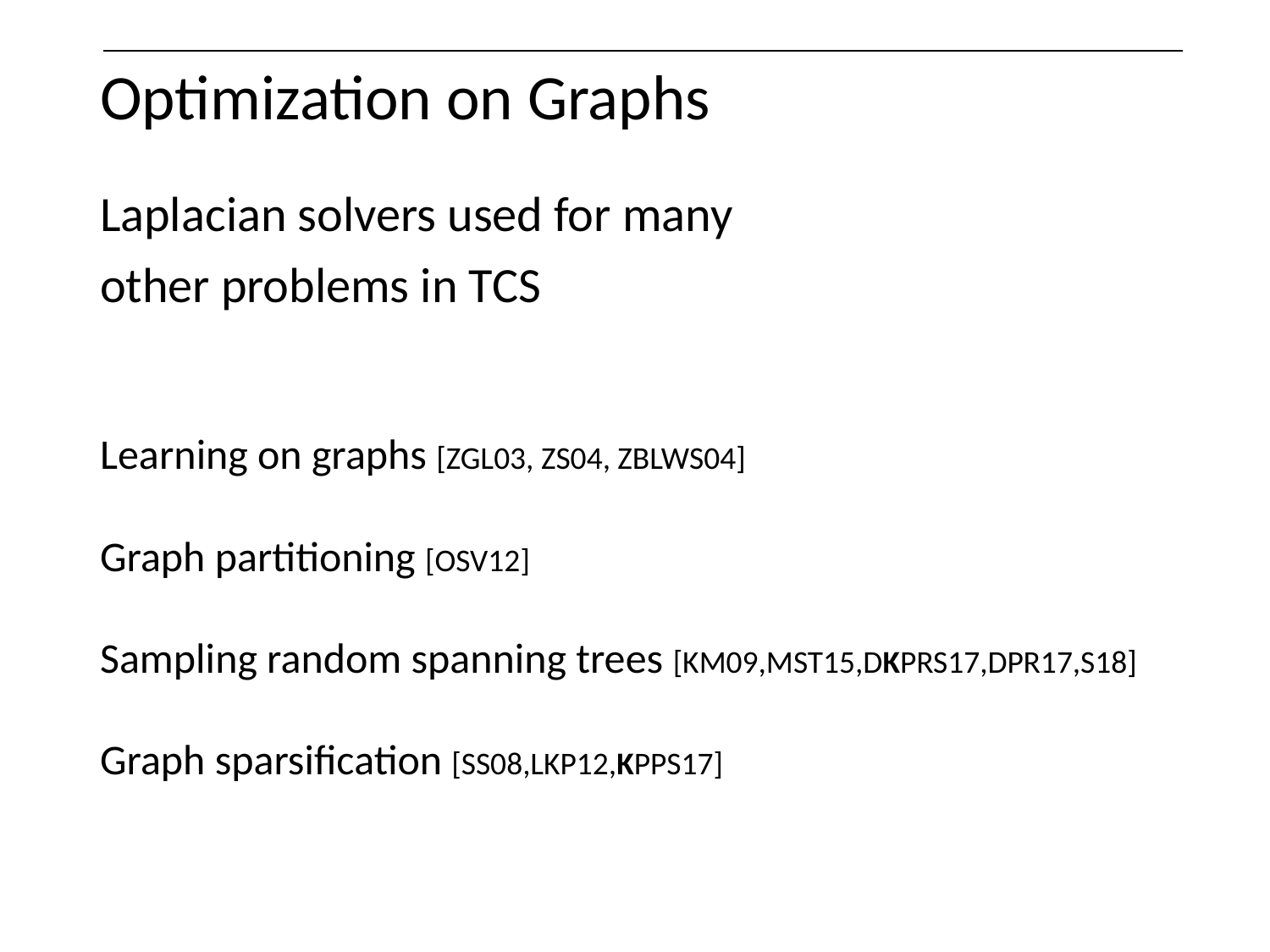

# Optimization on Graphs
Laplacian solvers used for many
other problems in TCS

Learning on graphs [ZGL03, ZS04, ZBLWS04]
Graph partitioning [OSV12]
Sampling random spanning trees [KM09,MST15,DKPRS17,DPR17,S18]
Graph sparsification [SS08,LKP12,KPPS17]